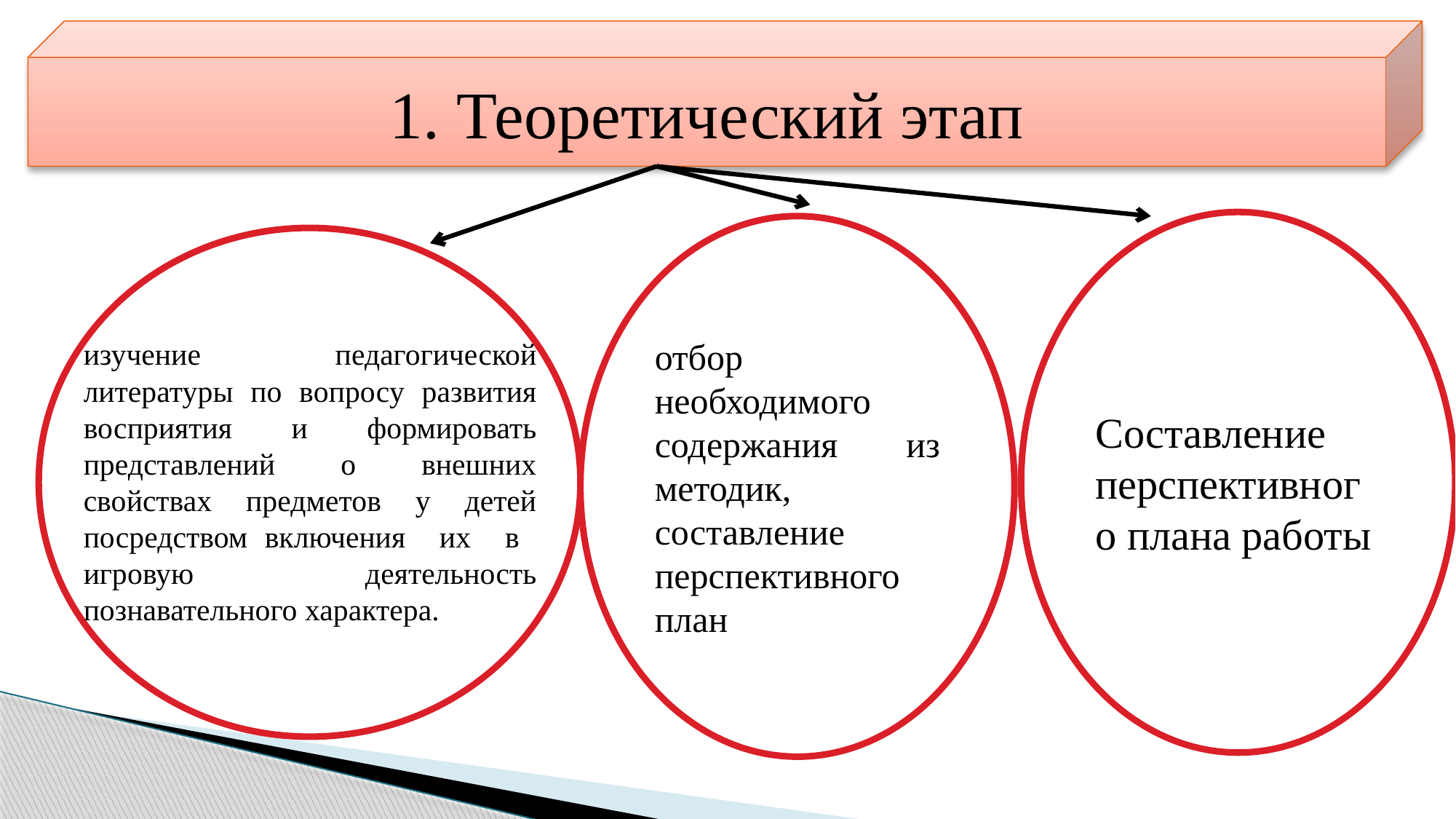

1. Теоретический этап
Составление перспективного плана работы
отбор необходимого содержания из методик, составление перспективного план

изучение педагогической литературы по вопросу развития восприятия и формировать представлений  о  внешних свойствах предметов у детей посредством включения  их  в  игровую деятельность познавательного характера.